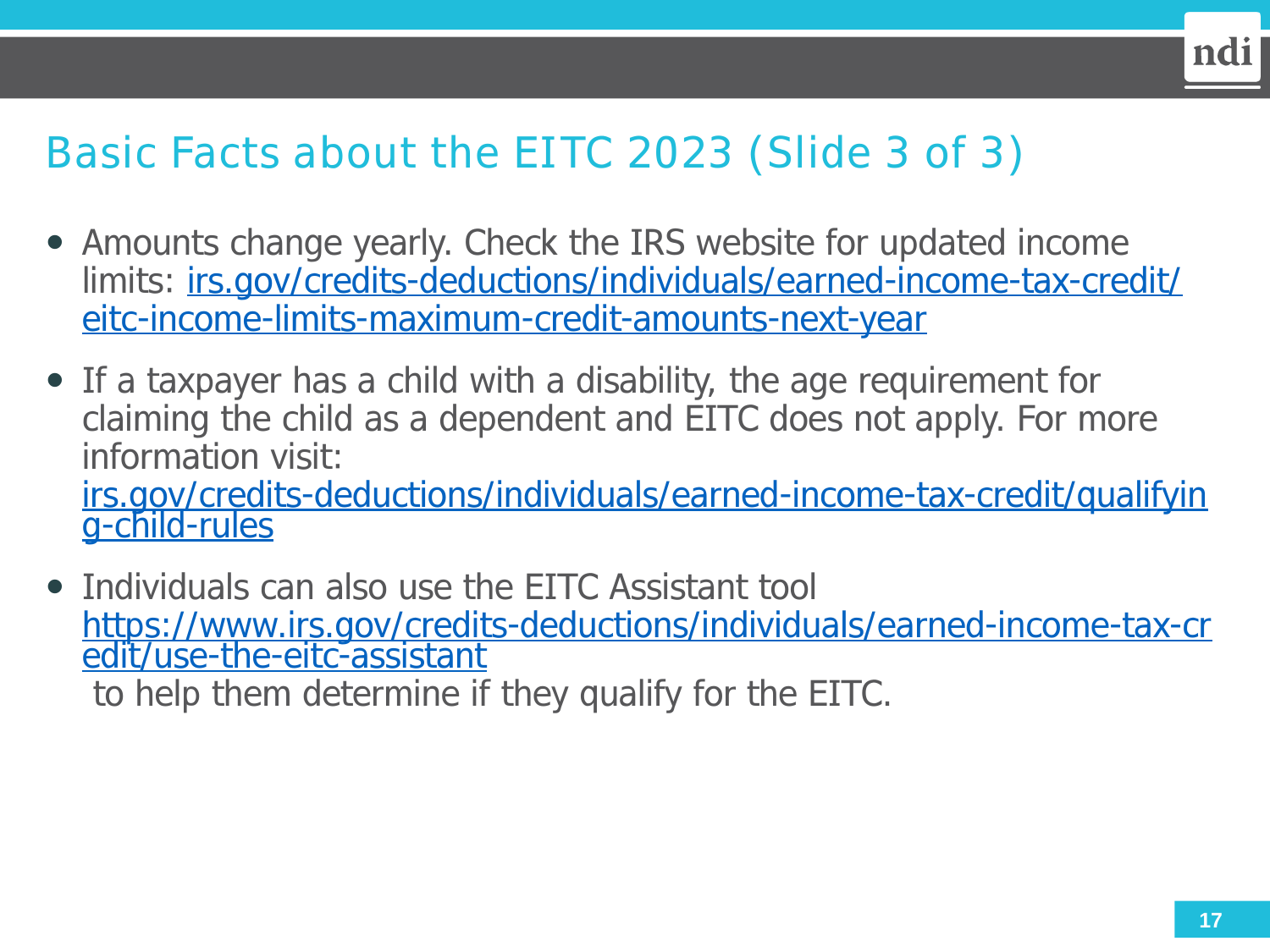

# Basic Facts about the EITC 2023 (Slide 3 of 3)
Amounts change yearly. Check the IRS website for updated income limits: irs.gov/credits-deductions/individuals/earned-income-tax-credit/eitc-income-limits-maximum-credit-amounts-next-year
If a taxpayer has a child with a disability, the age requirement for claiming the child as a dependent and EITC does not apply. For more information visit: irs.gov/credits-deductions/individuals/earned-income-tax-credit/qualifying-child-rules
Individuals can also use the EITC Assistant tool https://www.irs.gov/credits-deductions/individuals/earned-income-tax-credit/use-the-eitc-assistant to help them determine if they qualify for the EITC.
17